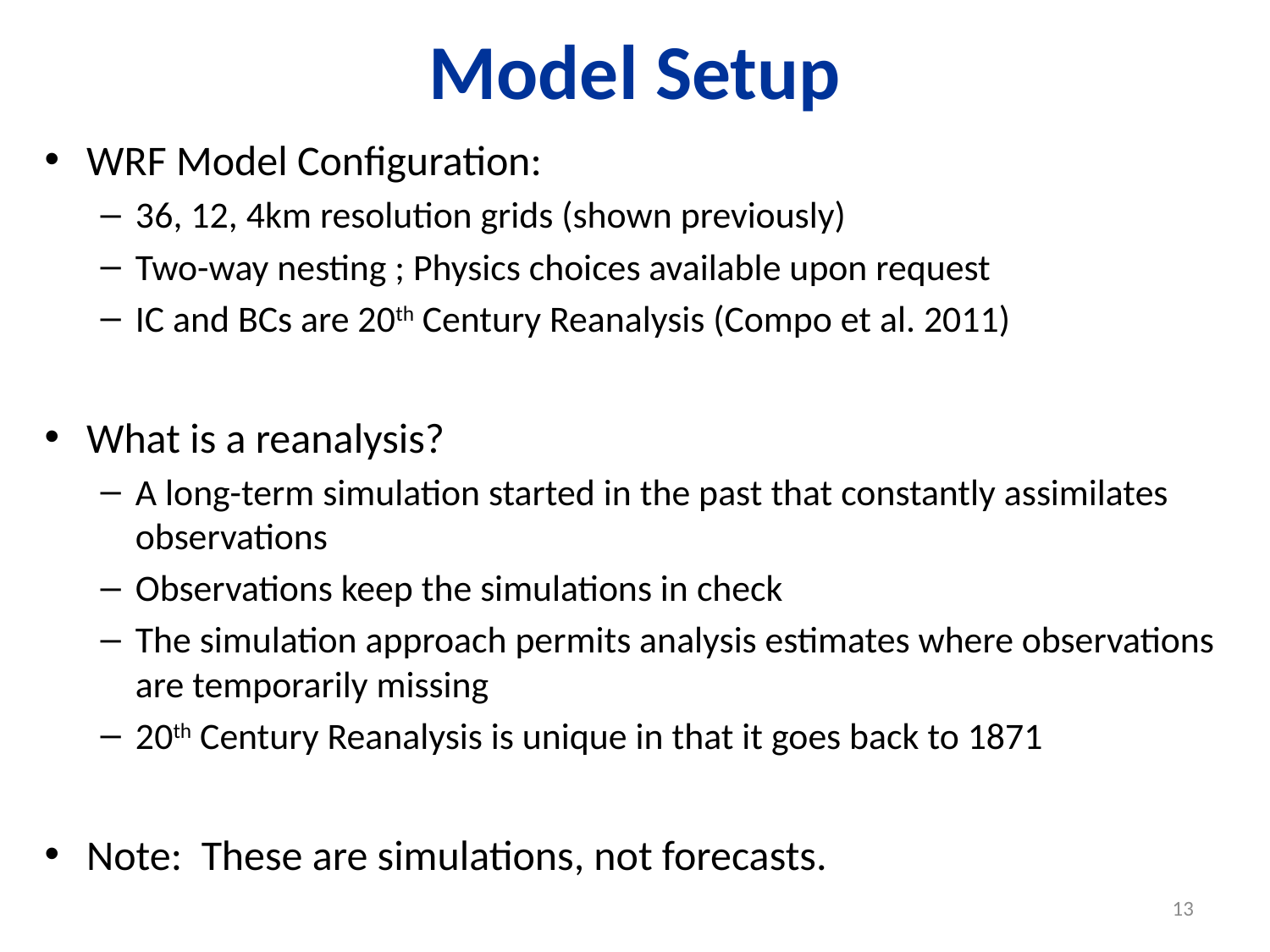

# Model Setup
WRF Model Configuration:
36, 12, 4km resolution grids (shown previously)
Two-way nesting ; Physics choices available upon request
IC and BCs are 20th Century Reanalysis (Compo et al. 2011)

What is a reanalysis?
A long-term simulation started in the past that constantly assimilates observations
Observations keep the simulations in check
The simulation approach permits analysis estimates where observations are temporarily missing
20th Century Reanalysis is unique in that it goes back to 1871

Note:  These are simulations, not forecasts.

13